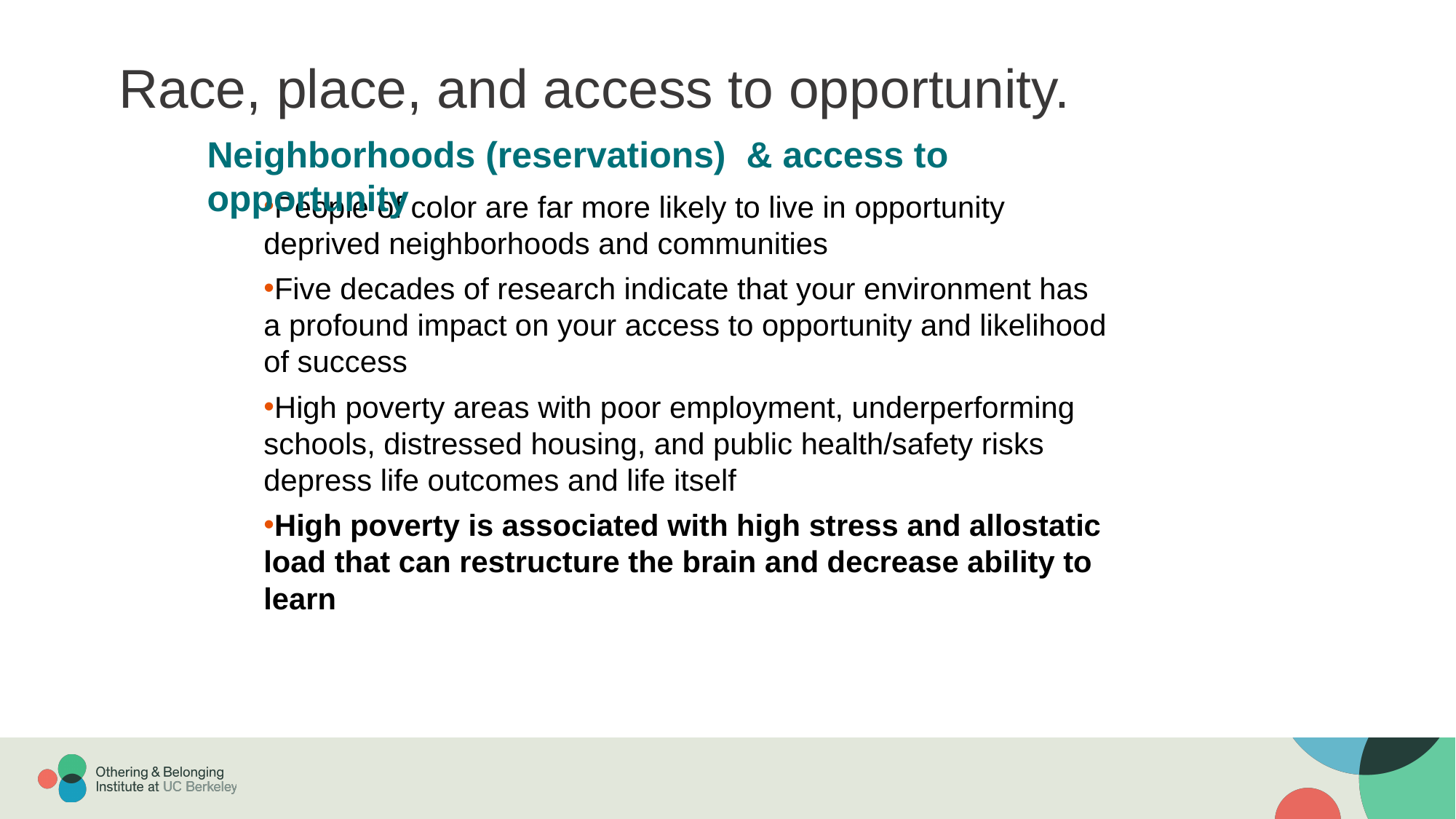

Race, place, and access to opportunity.

People of color are far more likely to live in opportunity deprived neighborhoods and communities
Five decades of research indicate that your environment has a profound impact on your access to opportunity and likelihood of success
High poverty areas with poor employment, underperforming schools, distressed housing, and public health/safety risks depress life outcomes and life itself
High poverty is associated with high stress and allostatic load that can restructure the brain and decrease ability to learn

Neighborhoods (reservations)  & access to opportunity